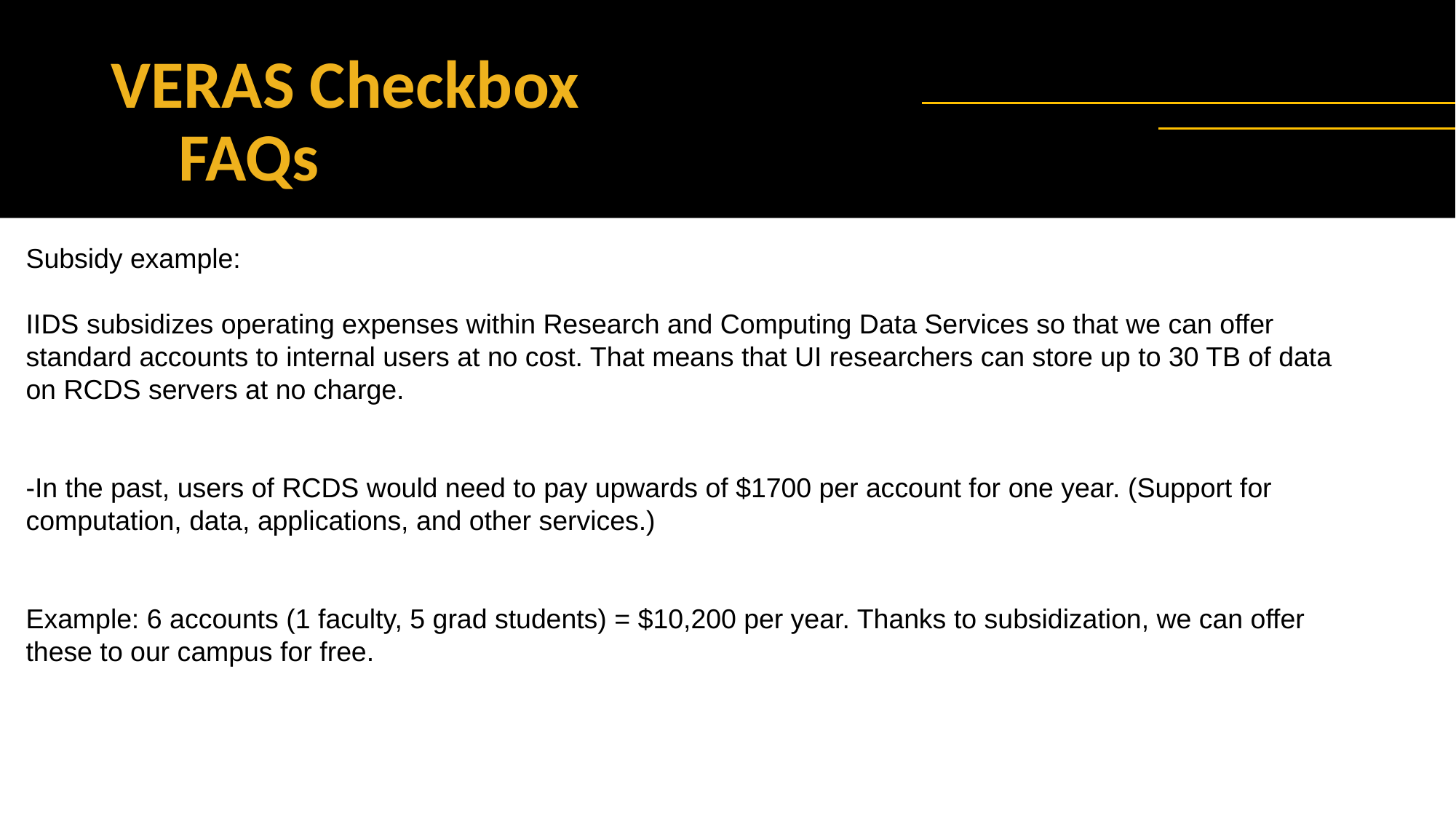

# VERAS Checkbox FAQs
Subsidy example:

IIDS subsidizes operating expenses within Research and Computing Data Services so that we can offer standard accounts to internal users at no cost. That means that UI researchers can store up to 30 TB of data on RCDS servers at no charge.

-In the past, users of RCDS would need to pay upwards of $1700 per account for one year. (Support for computation, data, applications, and other services.)

Example: 6 accounts (1 faculty, 5 grad students) = $10,200 per year. Thanks to subsidization, we can offer these to our campus for free.